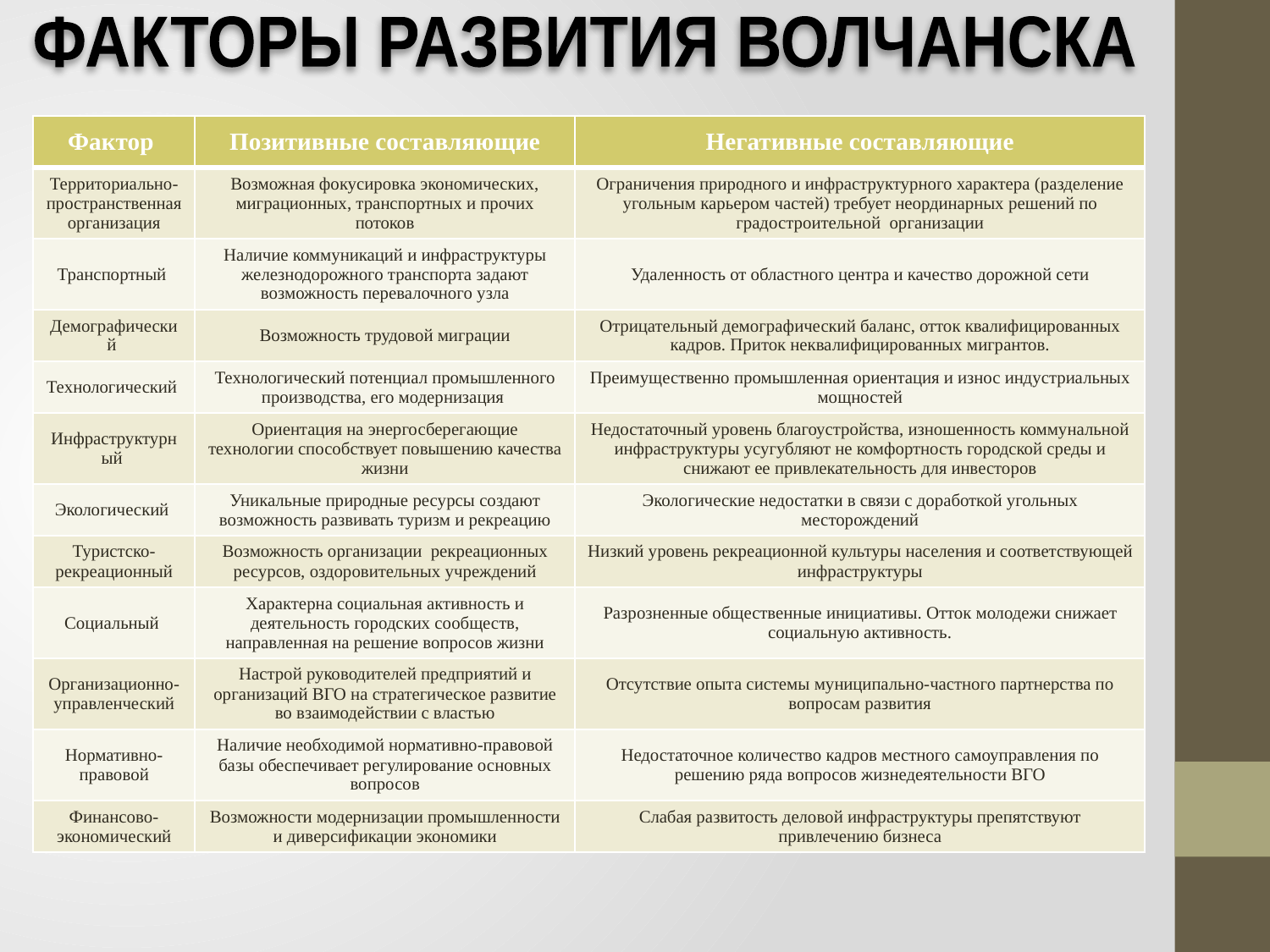

ФАКТОРЫ РАЗВИТИЯ ВОЛЧАНСКА
| Фактор | Позитивные составляющие | Негативные составляющие |
| --- | --- | --- |
| Территориально-пространственная организация | Возможная фокусировка экономических, миграционных, транспортных и прочих потоков | Ограничения природного и инфраструктурного характера (разделение угольным карьером частей) требует неординарных решений по градостроительной организации |
| Транспортный | Наличие коммуникаций и инфраструктуры железнодорожного транспорта задают возможность перевалочного узла | Удаленность от областного центра и качество дорожной сети |
| Демографический | Возможность трудовой миграции | Отрицательный демографический баланс, отток квалифицированных кадров. Приток неквалифицированных мигрантов. |
| Технологический | Технологический потенциал промышленного производства, его модернизация | Преимущественно промышленная ориентация и износ индустриальных мощностей |
| Инфраструктурный | Ориентация на энергосберегающие технологии способствует повышению качества жизни | Недостаточный уровень благоустройства, изношенность коммунальной инфраструктуры усугубляют не комфортность городской среды и снижают ее привлекательность для инвесторов |
| Экологический | Уникальные природные ресурсы создают возможность развивать туризм и рекреацию | Экологические недостатки в связи с доработкой угольных месторождений |
| Туристско-рекреационный | Возможность организации рекреационных ресурсов, оздоровительных учреждений | Низкий уровень рекреационной культуры населения и соответствующей инфраструктуры |
| Социальный | Характерна социальная активность и деятельность городских сообществ, направленная на решение вопросов жизни | Разрозненные общественные инициативы. Отток молодежи снижает социальную активность. |
| Организационно-управленческий | Настрой руководителей предприятий и организаций ВГО на стратегическое развитие во взаимодействии с властью | Отсутствие опыта системы муниципально-частного партнерства по вопросам развития |
| Нормативно-правовой | Наличие необходимой нормативно-правовой базы обеспечивает регулирование основных вопросов | Недостаточное количество кадров местного самоуправления по решению ряда вопросов жизнедеятельности ВГО |
| Финансово-экономический | Возможности модернизации промышленности и диверсификации экономики | Слабая развитость деловой инфраструктуры препятствуют привлечению бизнеса |